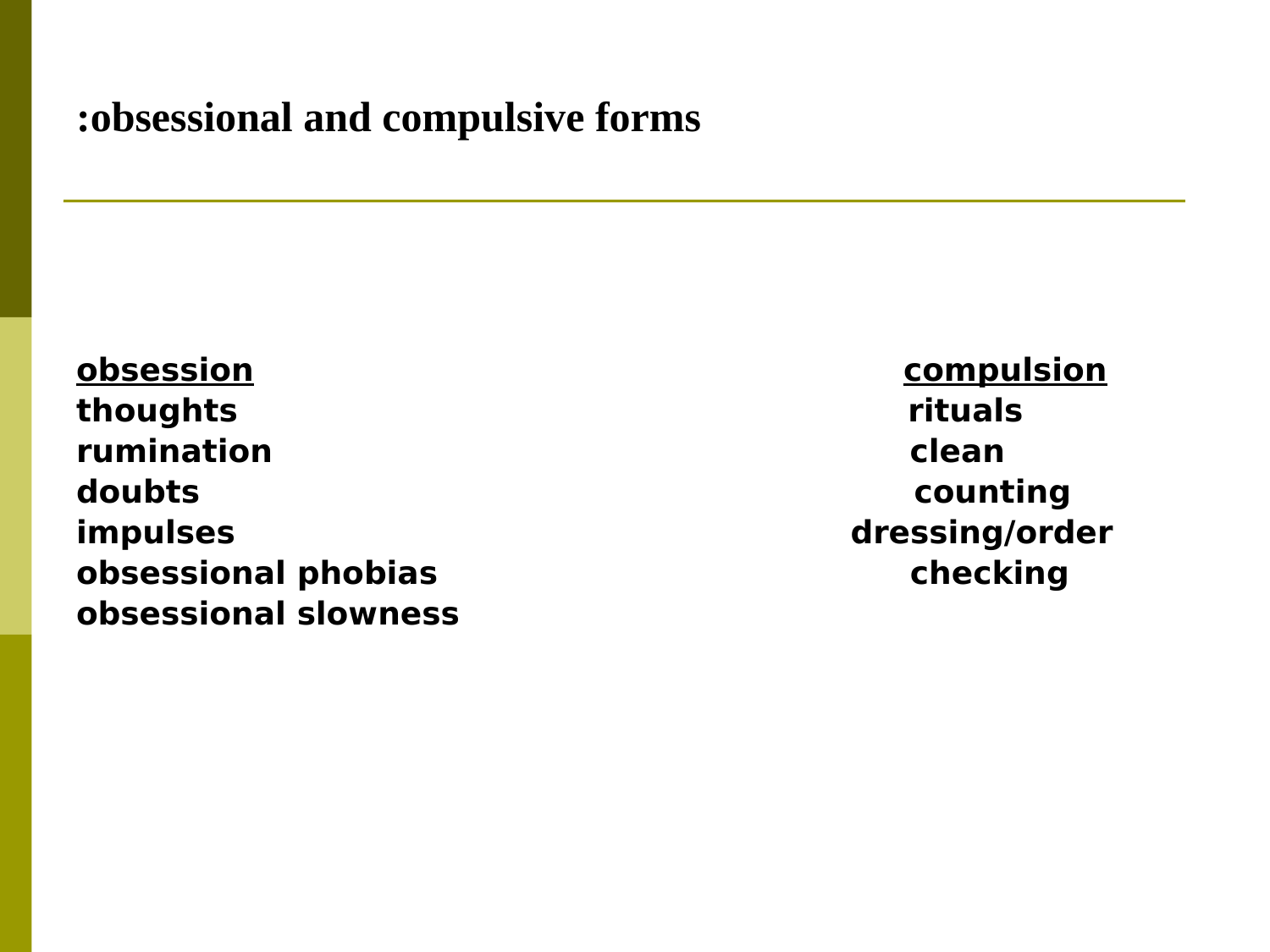

# obsessional and compulsive forms:

obsession                                                           compulsion
thoughts                                                             rituals
rumination                                                          clean
doubts                                                                 counting
impulses                                                        dressing/order
obsessional phobias                                           checking
obsessional slowness